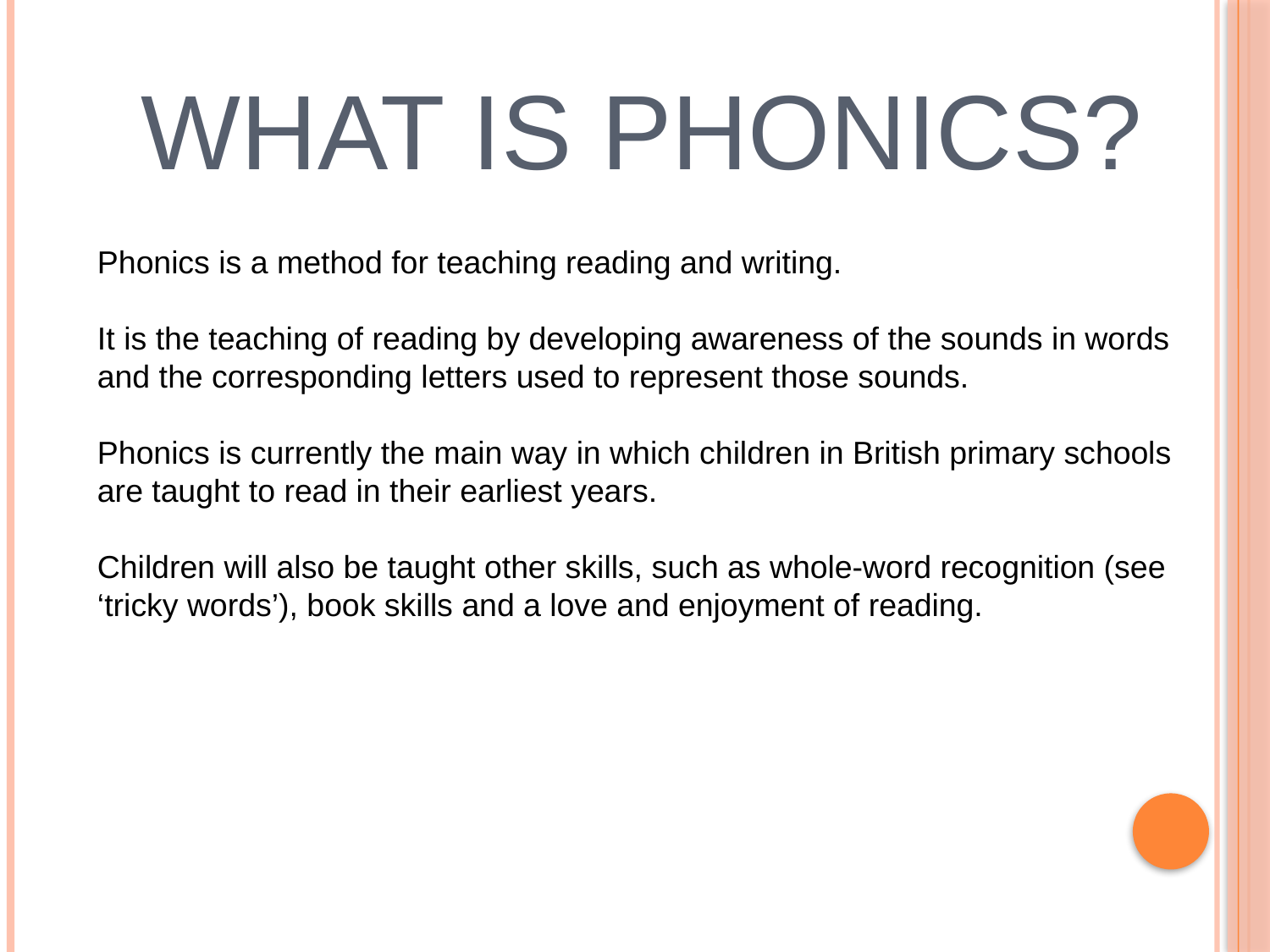

# What is Phonics?
Phonics is a method for teaching reading and writing.

It is the teaching of reading by developing awareness of the sounds in words and the corresponding letters used to represent those sounds.

Phonics is currently the main way in which children in British primary schools are taught to read in their earliest years.

Children will also be taught other skills, such as whole-word recognition (see ‘tricky words’), book skills and a love and enjoyment of reading.